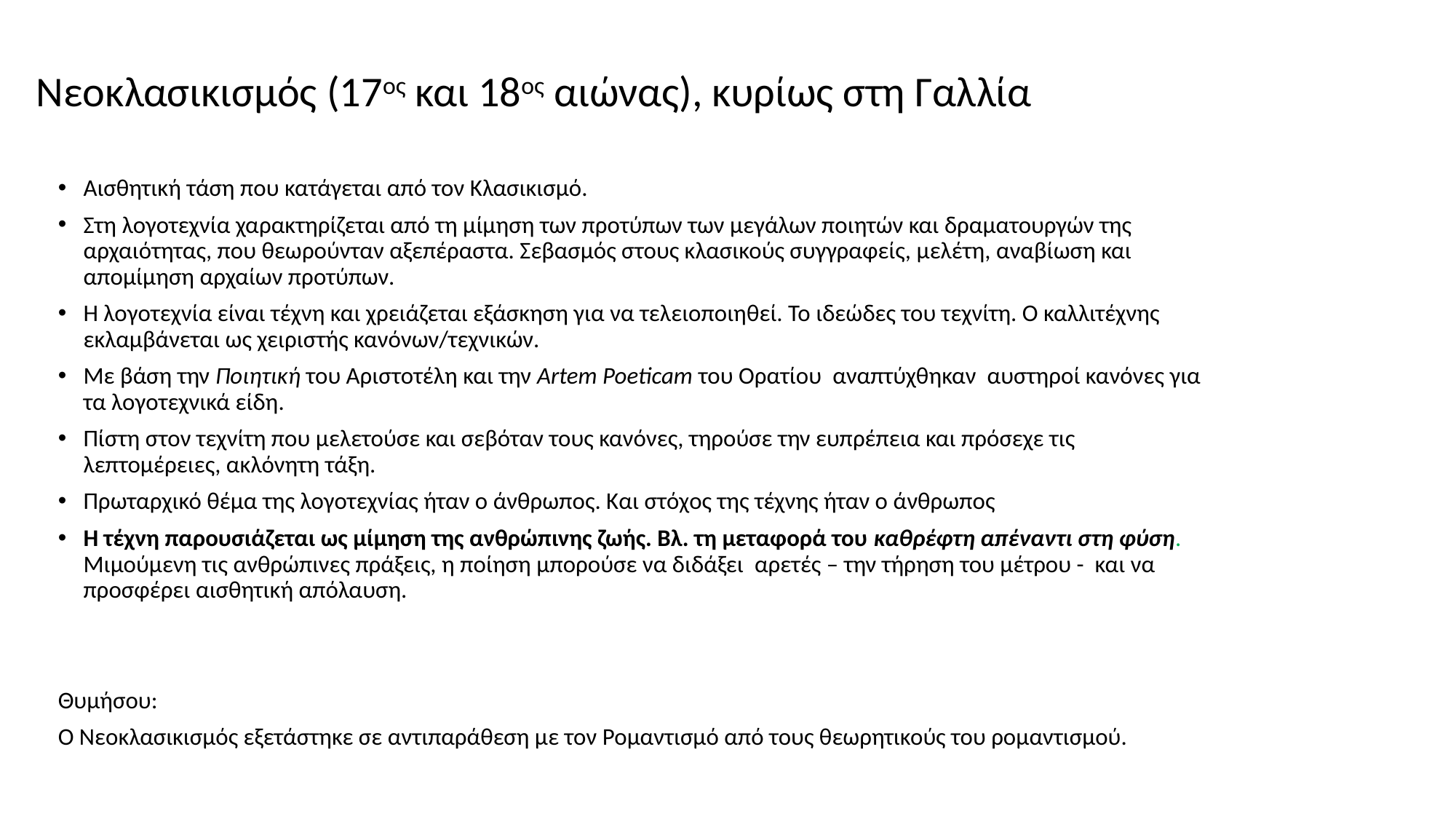

# Νεοκλασικισμός (17ος και 18ος αιώνας), κυρίως στη Γαλλία

Αισθητική τάση που κατάγεται από τον Κλασικισμό.
Στη λογοτεχνία χαρακτηρίζεται από τη μίμηση των προτύπων των μεγάλων ποιητών και δραματουργών της αρχαιότητας, που θεωρούνταν αξεπέραστα. Σεβασμός στους κλασικούς συγγραφείς, μελέτη, αναβίωση και απομίμηση αρχαίων προτύπων.
Η λογοτεχνία είναι τέχνη και χρειάζεται εξάσκηση για να τελειοποιηθεί. Το ιδεώδες του τεχνίτη. Ο καλλιτέχνης εκλαμβάνεται ως χειριστής κανόνων/τεχνικών.
Με βάση την Ποιητική του Αριστοτέλη και την Artem Poeticam του Ορατίου  αναπτύχθηκαν  αυστηροί κανόνες για τα λογοτεχνικά είδη.
Πίστη στον τεχνίτη που μελετούσε και σεβόταν τους κανόνες, τηρούσε την ευπρέπεια και πρόσεχε τις λεπτομέρειες, ακλόνητη τάξη.
Πρωταρχικό θέμα της λογοτεχνίας ήταν ο άνθρωπος. Και στόχος της τέχνης ήταν ο άνθρωπος
Η τέχνη παρουσιάζεται ως μίμηση της ανθρώπινης ζωής. Βλ. τη μεταφορά του καθρέφτη απέναντι στη φύση. Μιμούμενη τις ανθρώπινες πράξεις, η ποίηση μπορούσε να διδάξει  αρετές – την τήρηση του μέτρου -  και να προσφέρει αισθητική απόλαυση.

Θυμήσου:
Ο Νεοκλασικισμός εξετάστηκε σε αντιπαράθεση με τον Ρομαντισμό από τους θεωρητικούς του ρομαντισμού.